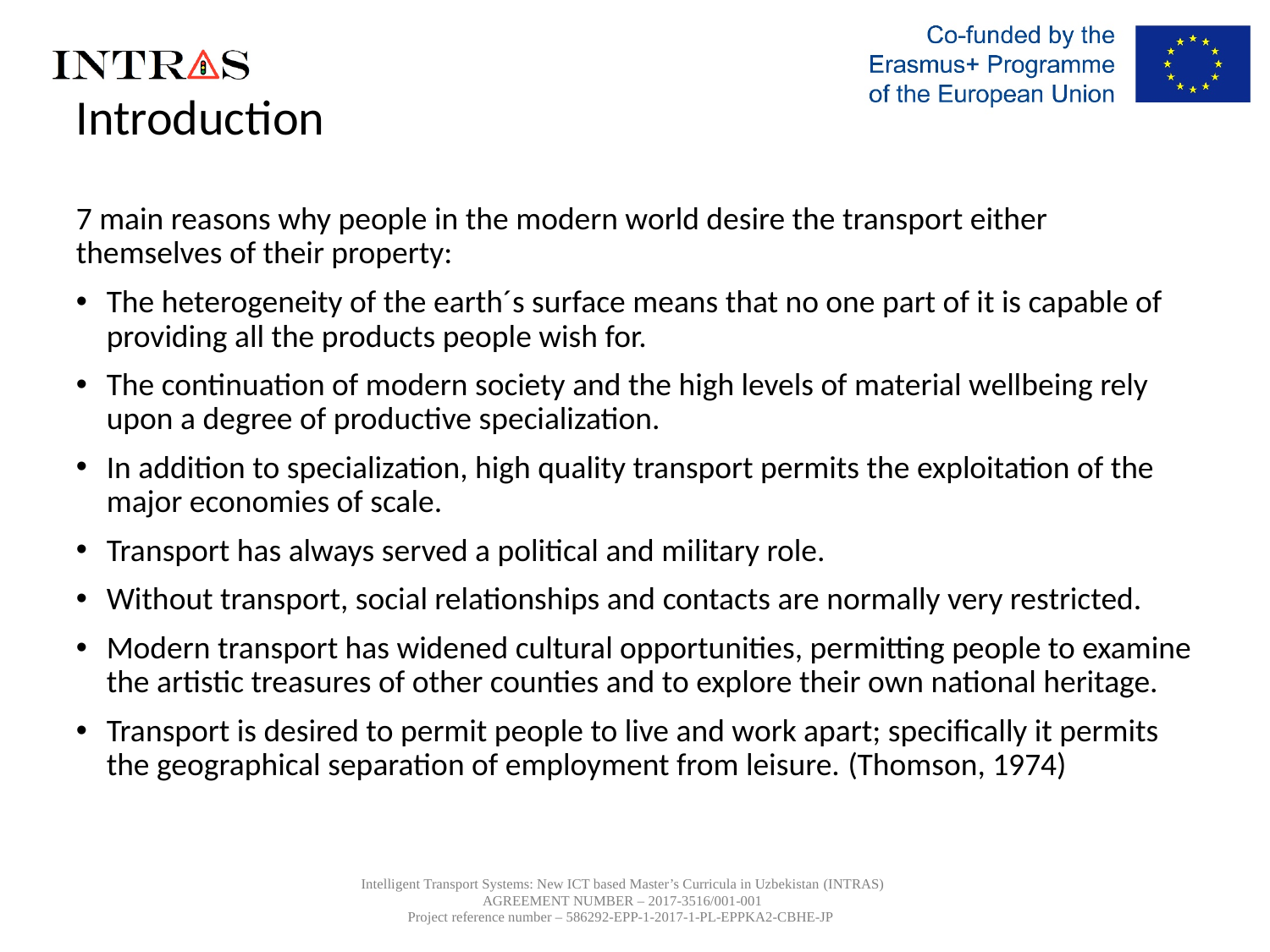

# Introduction
7 main reasons why people in the modern world desire the transport either themselves of their property:
The heterogeneity of the earth´s surface means that no one part of it is capable of providing all the products people wish for.
The continuation of modern society and the high levels of material wellbeing rely upon a degree of productive specialization.
In addition to specialization, high quality transport permits the exploitation of the major economies of scale.
Transport has always served a political and military role.
Without transport, social relationships and contacts are normally very restricted.
Modern transport has widened cultural opportunities, permitting people to examine the artistic treasures of other counties and to explore their own national heritage.
Transport is desired to permit people to live and work apart; specifically it permits the geographical separation of employment from leisure. (Thomson, 1974)

Intelligent Transport Systems: New ICT based Master’s Curricula in Uzbekistan (INTRAS)
AGREEMENT NUMBER – 2017-3516/001-001
Project reference number – 586292-EPP-1-2017-1-PL-EPPKA2-CBHE-JP